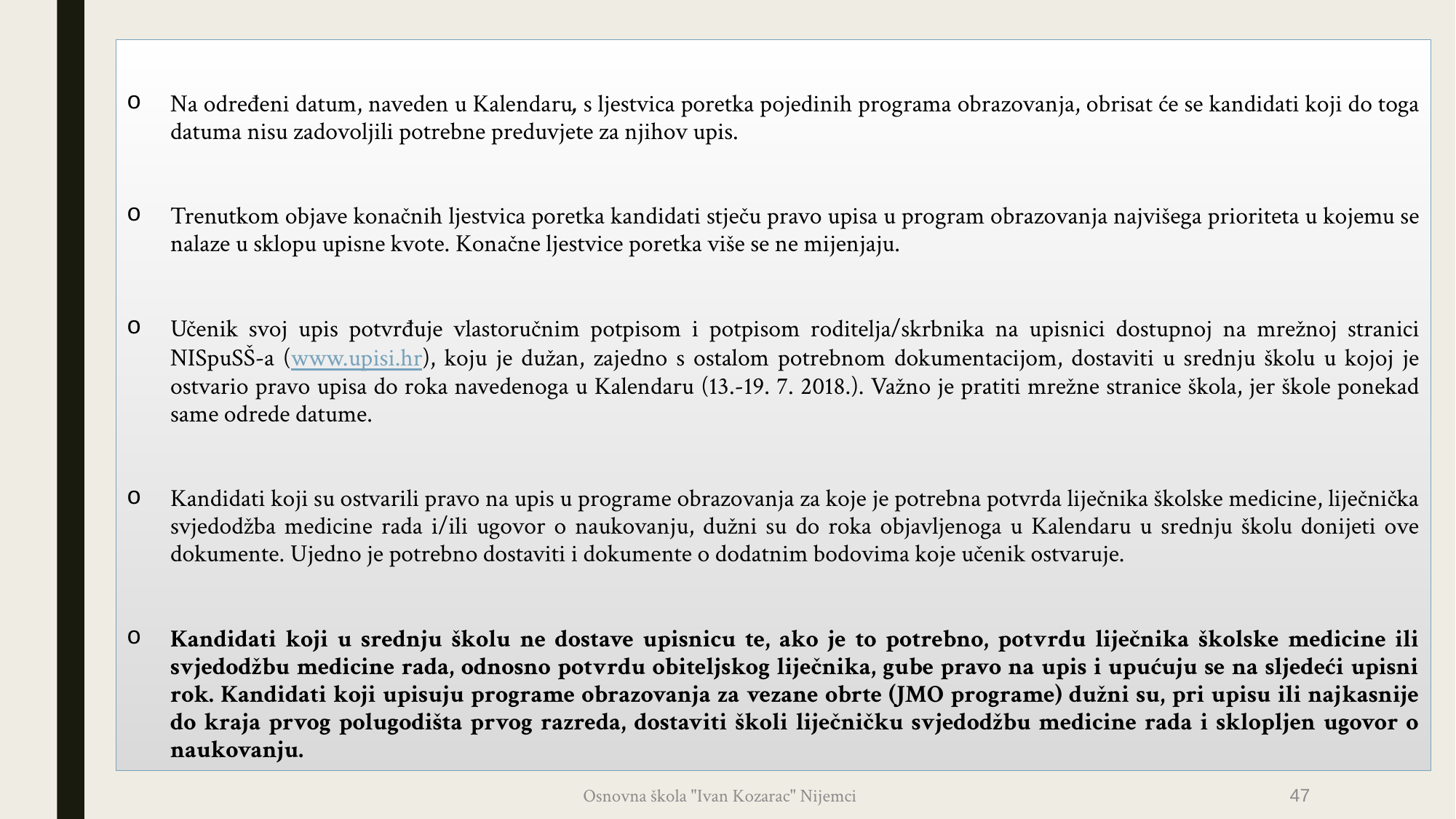

Na određeni datum, naveden u Kalendaru, s ljestvica poretka pojedinih programa obrazovanja, obrisat će se kandidati koji do toga datuma nisu zadovoljili potrebne preduvjete za njihov upis.

Trenutkom objave konačnih ljestvica poretka kandidati stječu pravo upisa u program obrazovanja najvišega prioriteta u kojemu se nalaze u sklopu upisne kvote. Konačne ljestvice poretka više se ne mijenjaju.

Učenik svoj upis potvrđuje vlastoručnim potpisom i potpisom roditelja/skrbnika na upisnici dostupnoj na mrežnoj stranici NISpuSŠ-a (www.upisi.hr), koju je dužan, zajedno s ostalom potrebnom dokumentacijom, dostaviti u srednju školu u kojoj je ostvario pravo upisa do roka navedenoga u Kalendaru (13.-19. 7. 2018.). Važno je pratiti mrežne stranice škola, jer škole ponekad same odrede datume.

Kandidati koji su ostvarili pravo na upis u programe obrazovanja za koje je potrebna potvrda liječnika školske medicine, liječnička svjedodžba medicine rada i/ili ugovor o naukovanju, dužni su do roka objavljenoga u Kalendaru u srednju školu donijeti ove dokumente. Ujedno je potrebno dostaviti i dokumente o dodatnim bodovima koje učenik ostvaruje.

Kandidati koji u srednju školu ne dostave upisnicu te, ako je to potrebno, potvrdu liječnika školske medicine ili svjedodžbu medicine rada, odnosno potvrdu obiteljskog liječnika, gube pravo na upis i upućuju se na sljedeći upisni rok. Kandidati koji upisuju programe obrazovanja za vezane obrte (JMO programe) dužni su, pri upisu ili najkasnije do kraja prvog polugodišta prvog razreda, dostaviti školi liječničku svjedodžbu medicine rada i sklopljen ugovor o naukovanju.

Osnovna škola "Ivan Kozarac" Nijemci
47